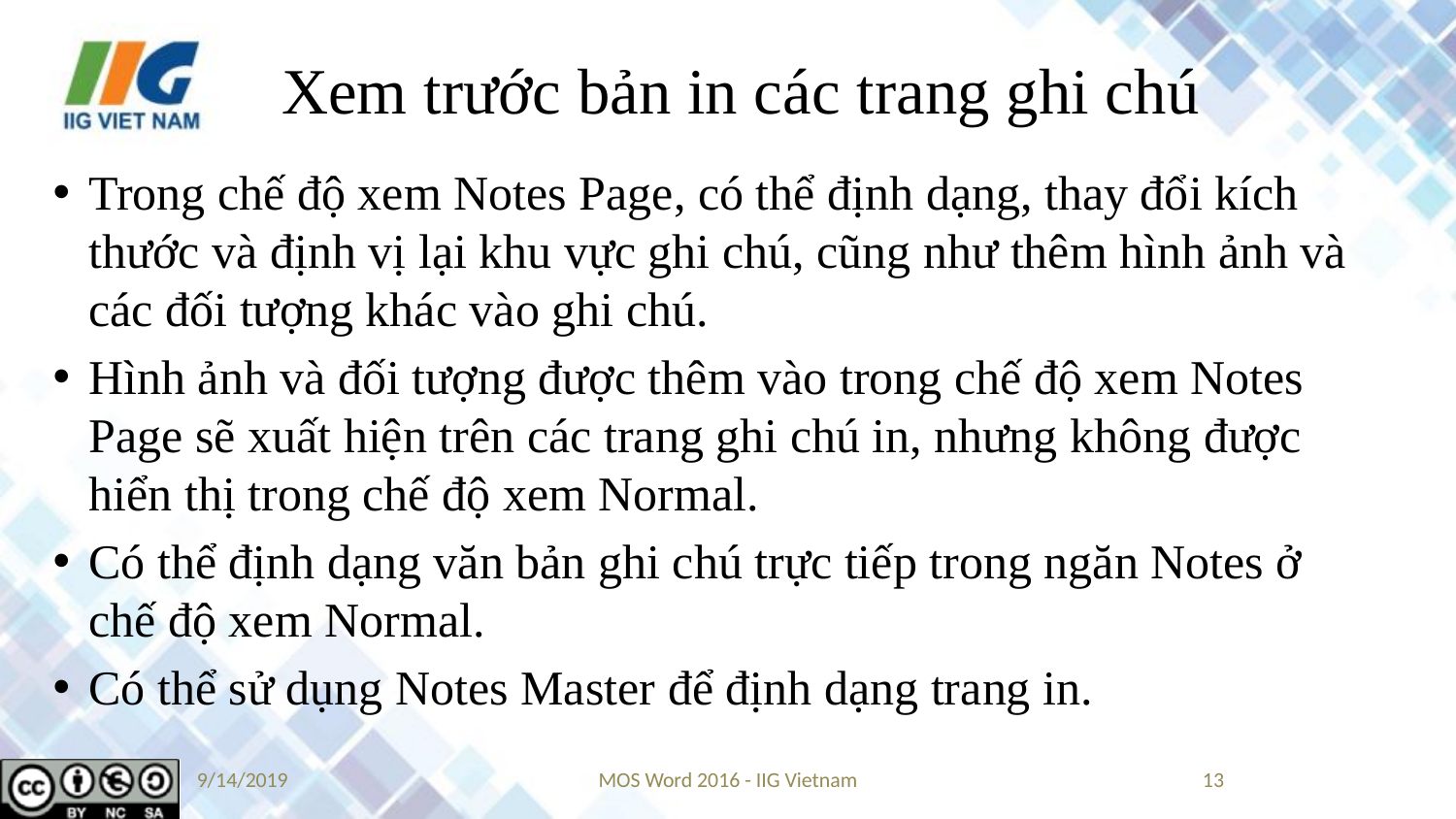

# Xem trước bản in các trang ghi chú
Trong chế độ xem Notes Page, có thể định dạng, thay đổi kích thước và định vị lại khu vực ghi chú, cũng như thêm hình ảnh và các đối tượng khác vào ghi chú.
Hình ảnh và đối tượng được thêm vào trong chế độ xem Notes Page sẽ xuất hiện trên các trang ghi chú in, nhưng không được hiển thị trong chế độ xem Normal.
Có thể định dạng văn bản ghi chú trực tiếp trong ngăn Notes ở chế độ xem Normal.
Có thể sử dụng Notes Master để định dạng trang in.

9/14/2019
MOS Word 2016 - IIG Vietnam
13